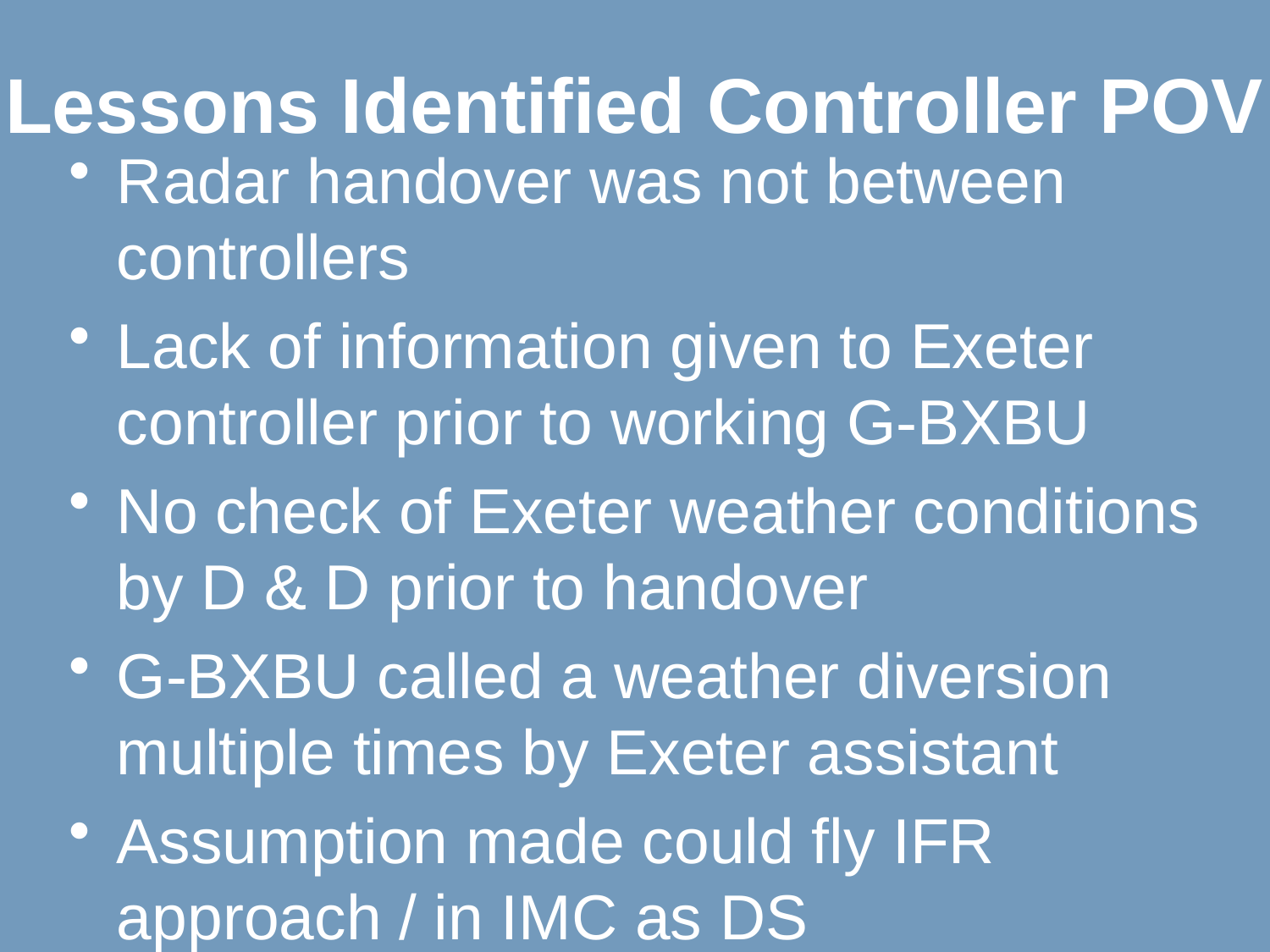

# Lessons Identified Controller POV
Radar handover was not between controllers
Lack of information given to Exeter controller prior to working G-BXBU
No check of Exeter weather conditions by D & D prior to handover
G-BXBU called a weather diversion multiple times by Exeter assistant
Assumption made could fly IFR
approach / in IMC as DS